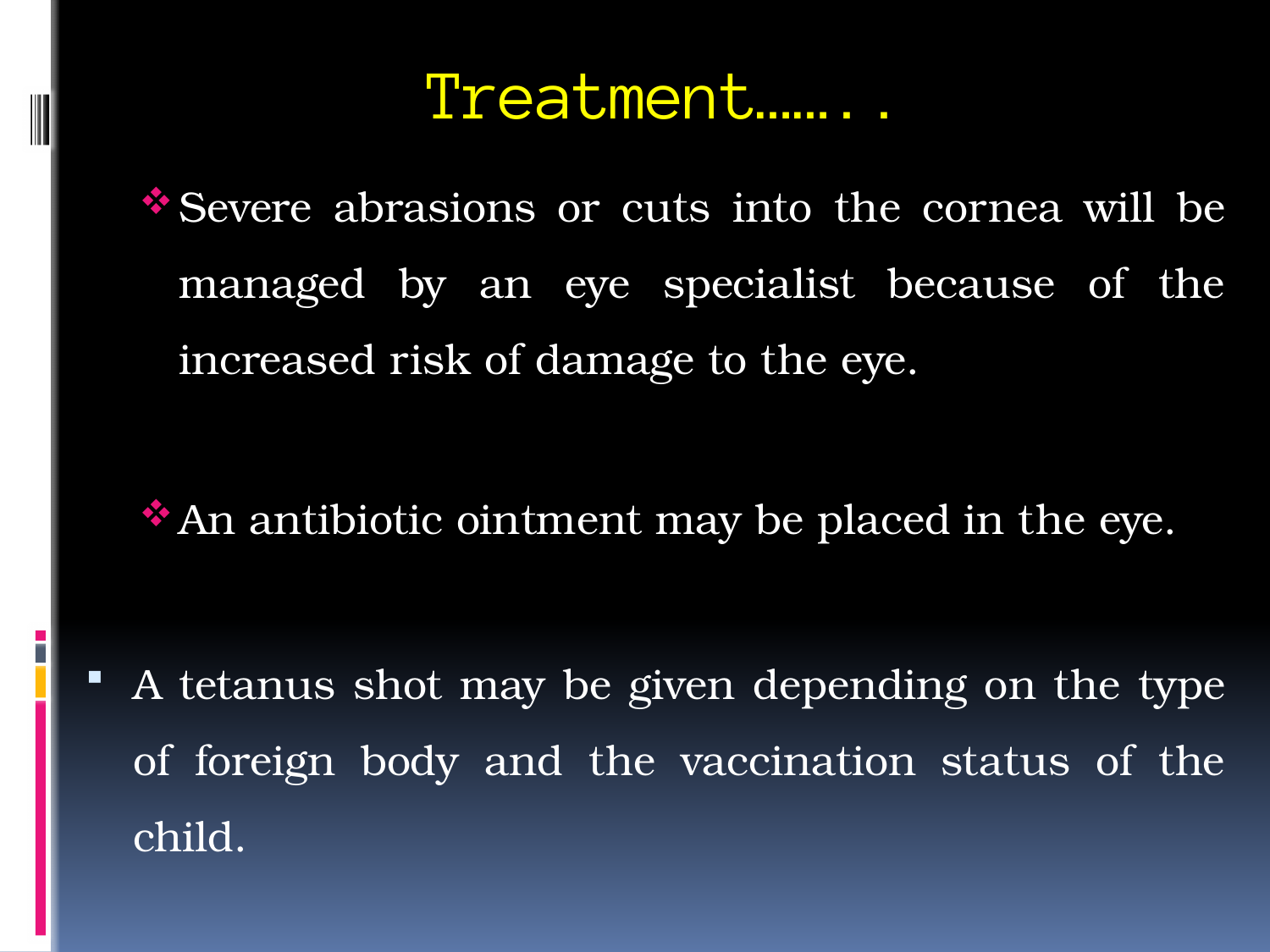

# Treatment……..
Severe abrasions or cuts into the cornea will be managed by an eye specialist because of the increased risk of damage to the eye.

An antibiotic ointment may be placed in the eye.

A tetanus shot may be given depending on the type of foreign body and the vaccination status of the child.